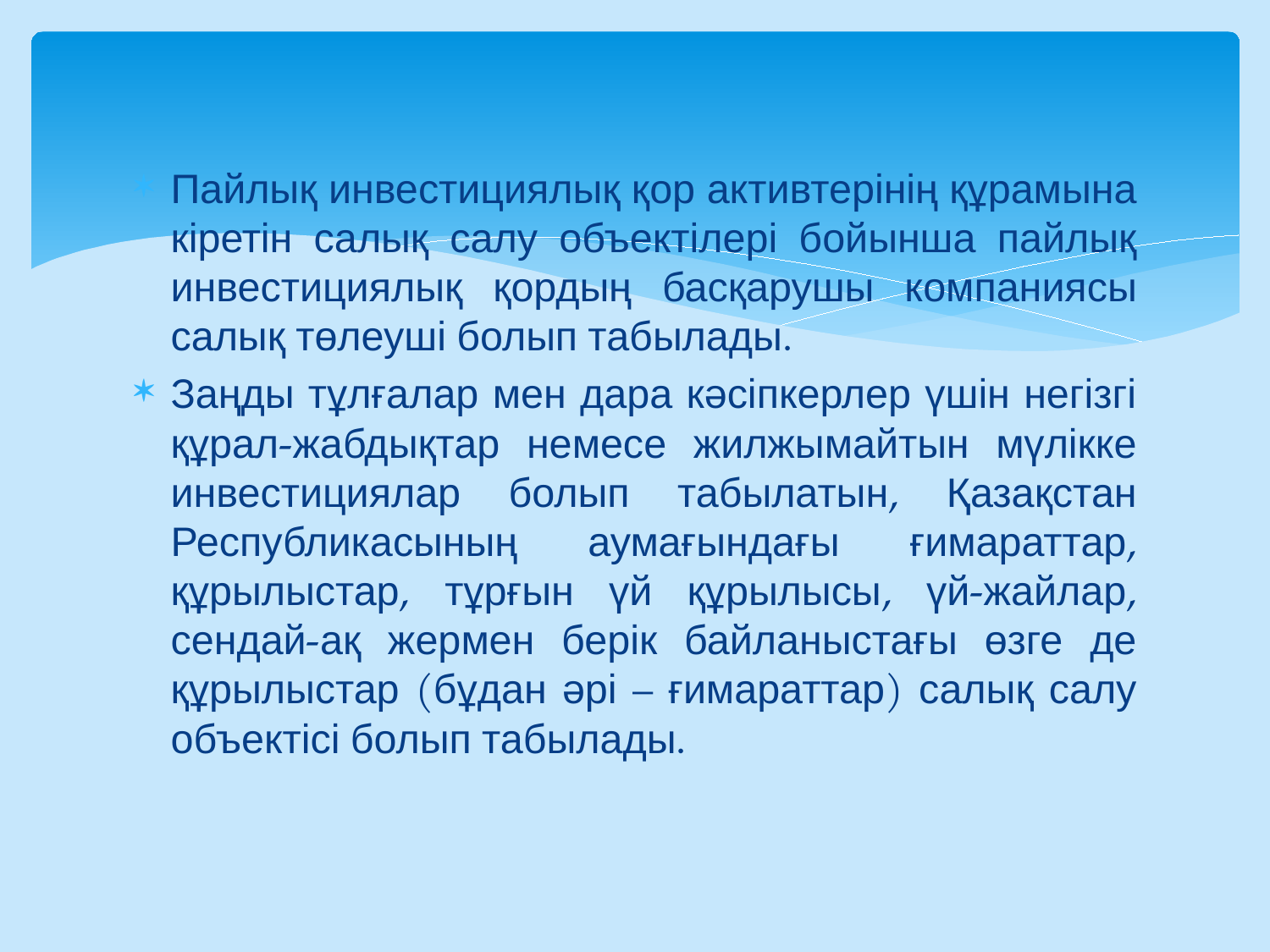

Пайлық инвестициялық қор активтерінің құрамына кіретін салық салу объектілері бойынша пайлық инвестициялық қордың басқарушы компаниясы салық төлеуші болып табылады.
Заңды тұлғалар мен дара кәсіпкерлер үшін негізгі құрал-жабдықтар немесе жилжымайтын мүлікке инвестициялар болып табылатын, Қазақстан Республикасының аумағындағы ғимараттар, құрылыстар, тұрғын үй құрылысы, үй-жайлар, сендай-ақ жермен берік байланыстағы өзге де құрылыстар (бұдан әрі – ғимараттар) салық салу объектісі болып табылады.